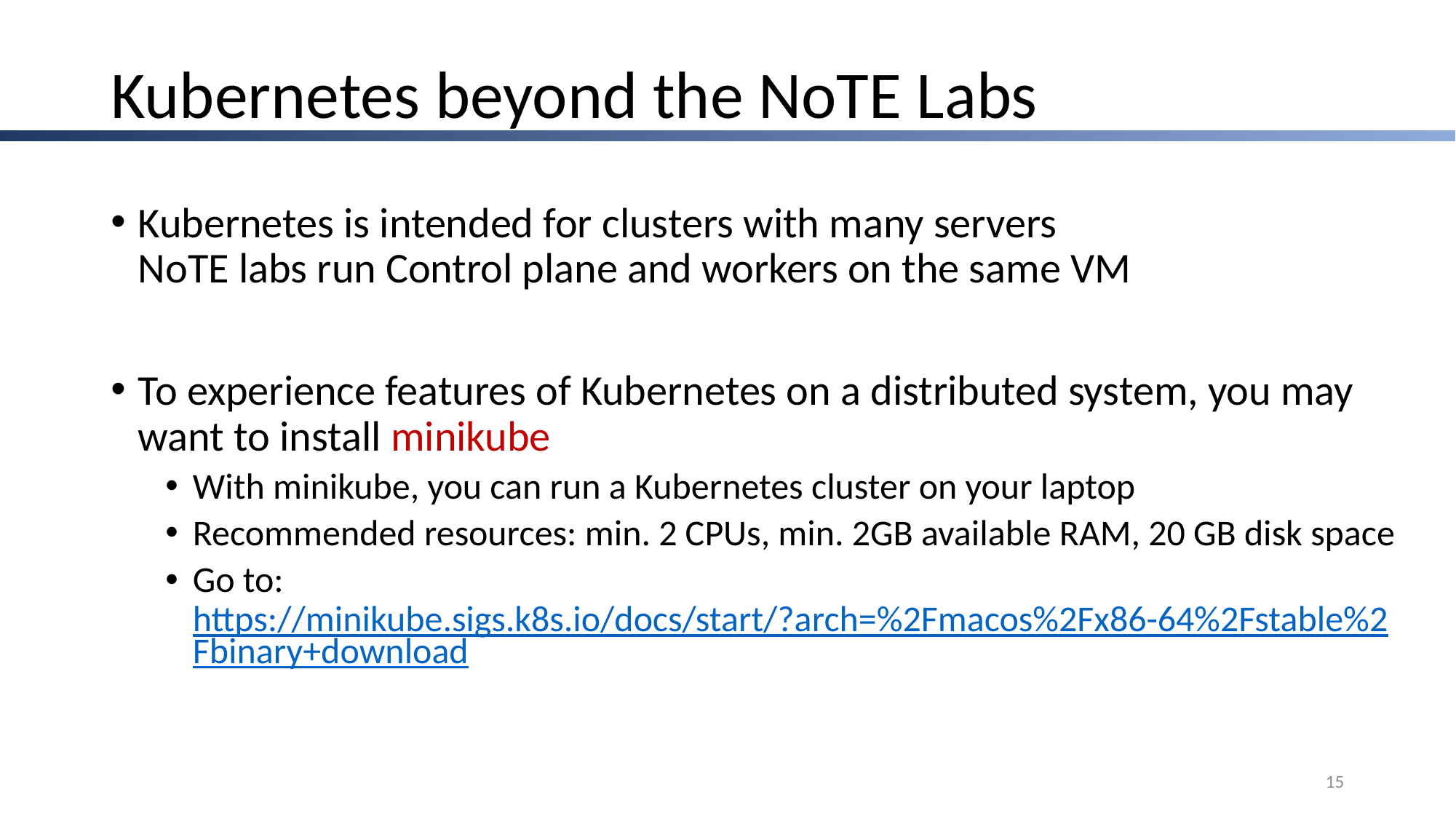

# Kubernetes beyond the NoTE Labs
Kubernetes is intended for clusters with many servers
NoTE labs run Control plane and workers on the same VM

To experience features of Kubernetes on a distributed system, you may want to install minikube
With minikube, you can run a Kubernetes cluster on your laptop
Recommended resources: min. 2 CPUs, min. 2GB available RAM, 20 GB disk space
Go to: https://minikube.sigs.k8s.io/docs/start/?arch=%2Fmacos%2Fx86-64%2Fstable%2Fbinary+download

15